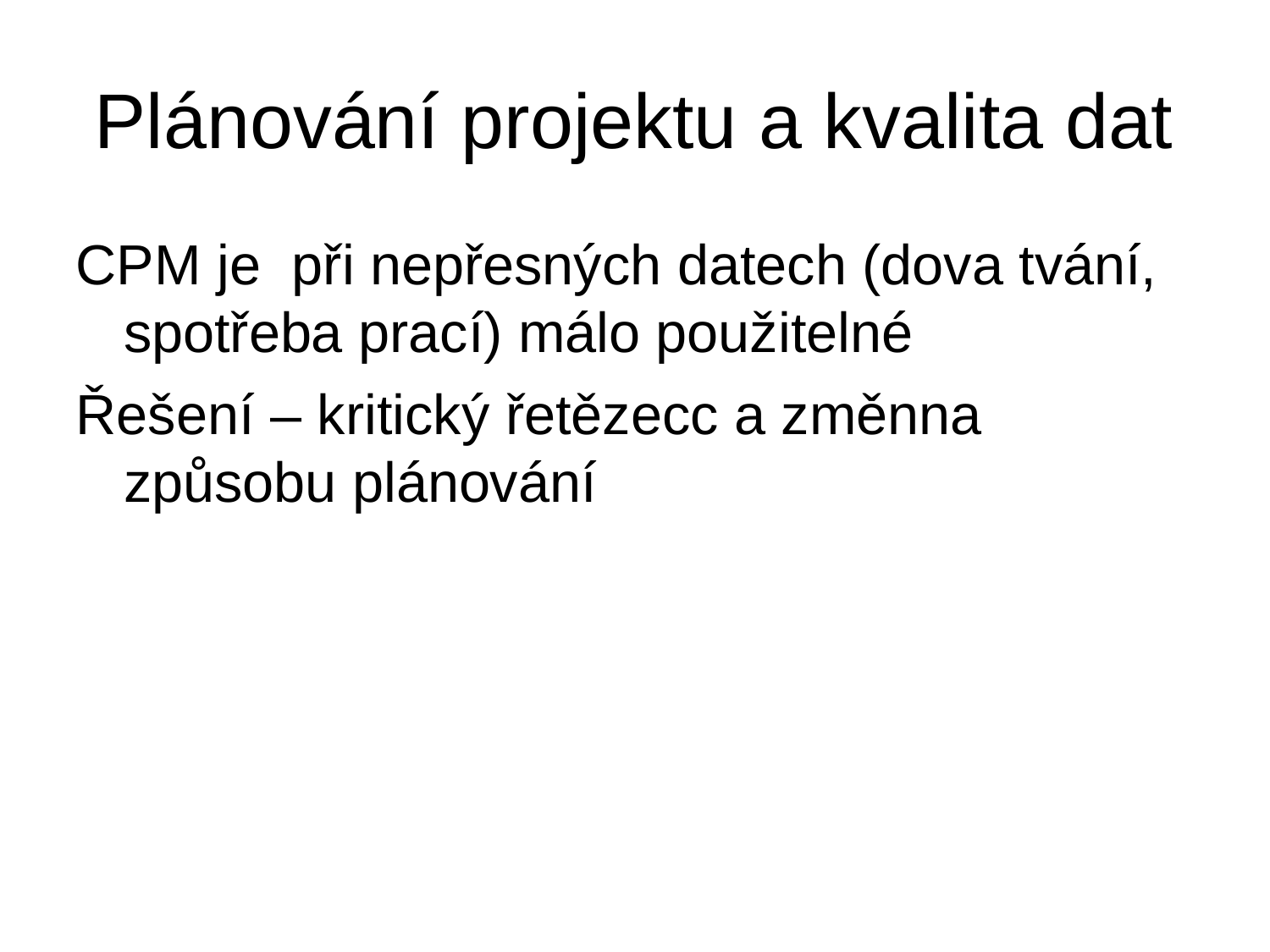

# Plánování projektu a kvalita dat
CPM je  při nepřesných datech (dova tvání, spotřeba prací) málo použitelné
Řešení – kritický řetězecc a změnna způsobu plánování